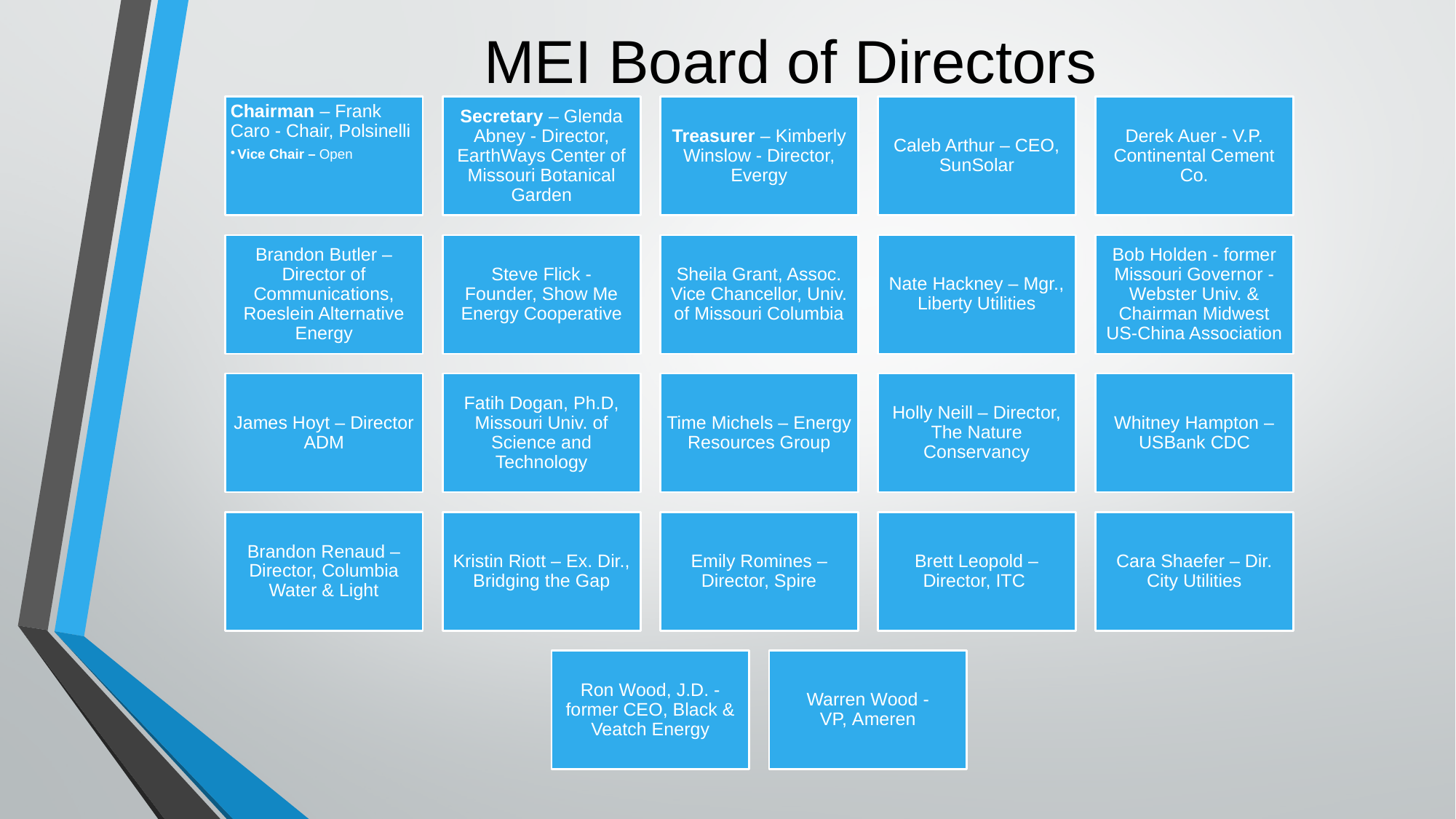

# MEI Board of Directors
Chairman – Frank Caro - Chair, Polsinelli
Vice Chair – Open
Secretary – Glenda Abney - Director, EarthWays Center of Missouri Botanical Garden
Treasurer – Kimberly Winslow - Director, Evergy
Caleb Arthur – CEO, SunSolar
Derek Auer - V.P. Continental Cement Co.
Brandon Butler – Director of Communications, Roeslein Alternative Energy
Steve Flick - Founder, Show Me Energy Cooperative
Sheila Grant, Assoc. Vice Chancellor, Univ. of Missouri Columbia
Nate Hackney – Mgr., Liberty Utilities
Bob Holden - former Missouri Governor - Webster Univ. & Chairman Midwest US-China Association
James Hoyt – Director ADM
Fatih Dogan, Ph.D, Missouri Univ. of Science and Technology
Time Michels – Energy Resources Group
Holly Neill – Director, The Nature Conservancy
Whitney Hampton – USBank CDC
Brandon Renaud – Director, Columbia Water & Light
Kristin Riott – Ex. Dir., Bridging the Gap
Emily Romines – Director, Spire
Brett Leopold – Director, ITC
Cara Shaefer – Dir. City Utilities
Ron Wood, J.D. - former CEO, Black & Veatch Energy
Warren Wood -VP, Ameren